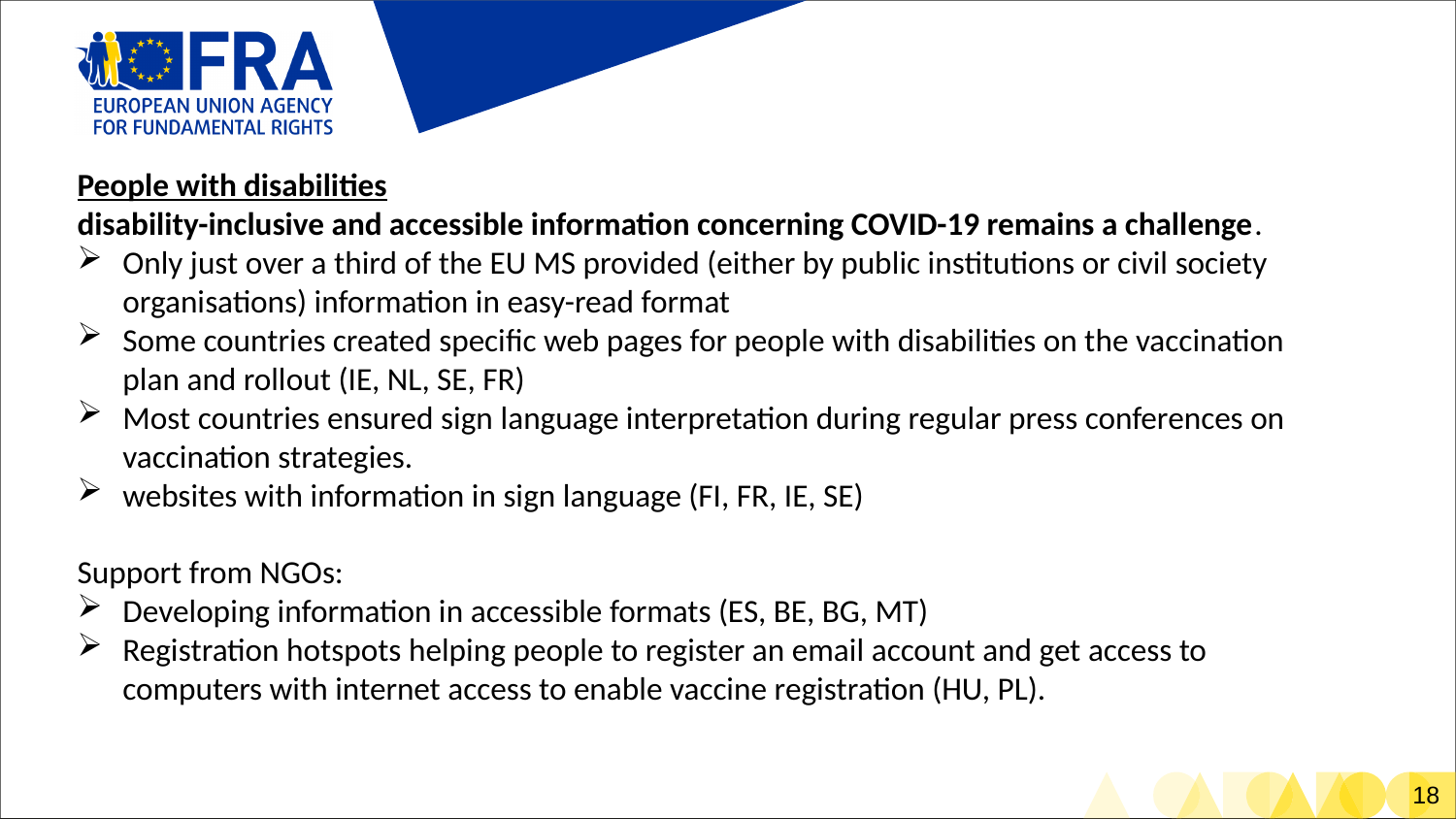

People with disabilities
disability-inclusive and accessible information concerning COVID-19 remains a challenge.
Only just over a third of the EU MS provided (either by public institutions or civil society organisations) information in easy-read format
Some countries created specific web pages for people with disabilities on the vaccination plan and rollout (IE, NL, SE, FR)
Most countries ensured sign language interpretation during regular press conferences on vaccination strategies.
websites with information in sign language (FI, FR, IE, SE)

Support from NGOs:
Developing information in accessible formats (ES, BE, BG, MT)
Registration hotspots helping people to register an email account and get access to computers with internet access to enable vaccine registration (HU, PL).

# People with disabilities